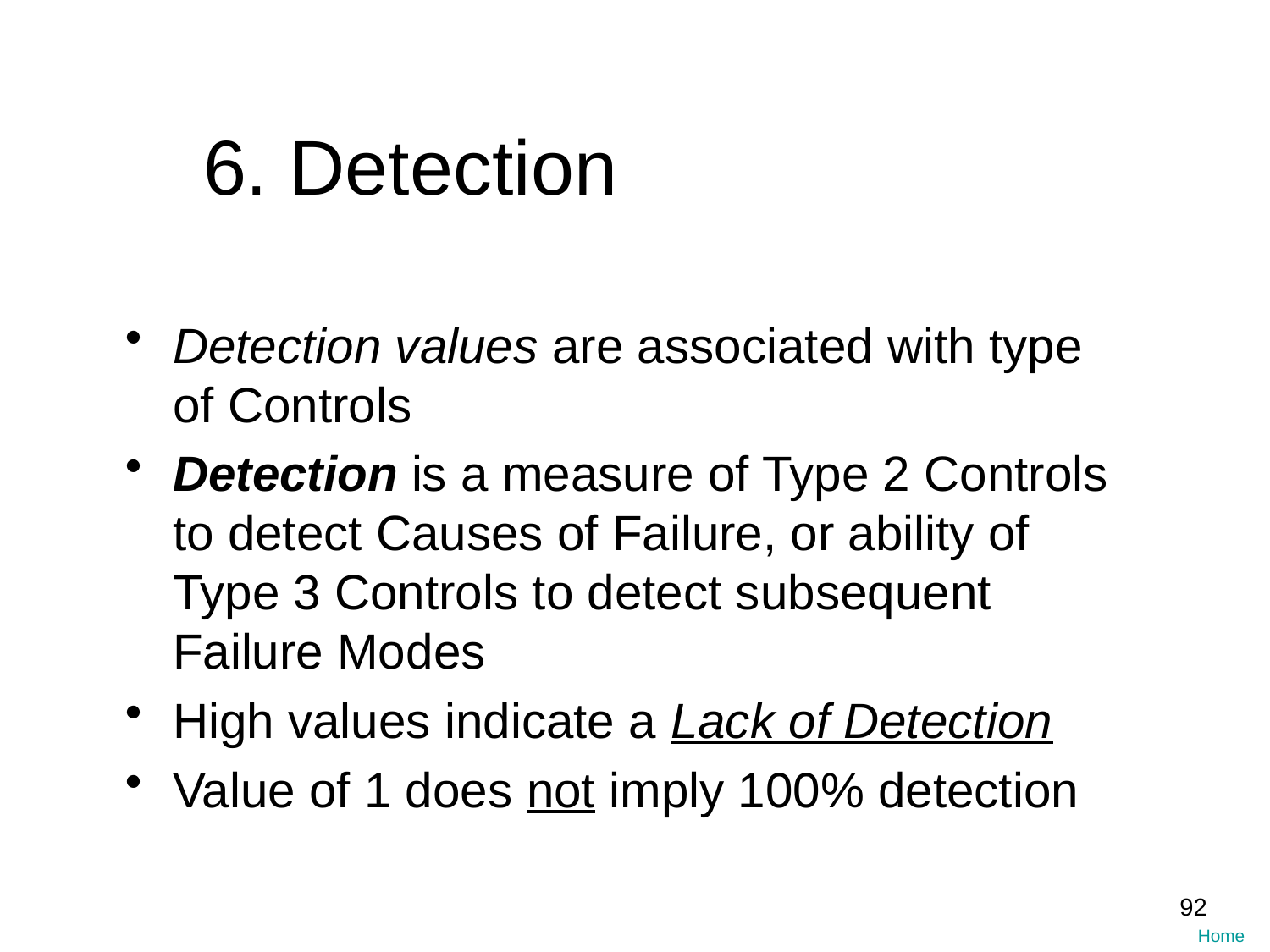

# 6. Detection
Detection values are associated with type of Controls
Detection is a measure of Type 2 Controls to detect Causes of Failure, or ability of Type 3 Controls to detect subsequent Failure Modes
High values indicate a Lack of Detection
Value of 1 does not imply 100% detection
92